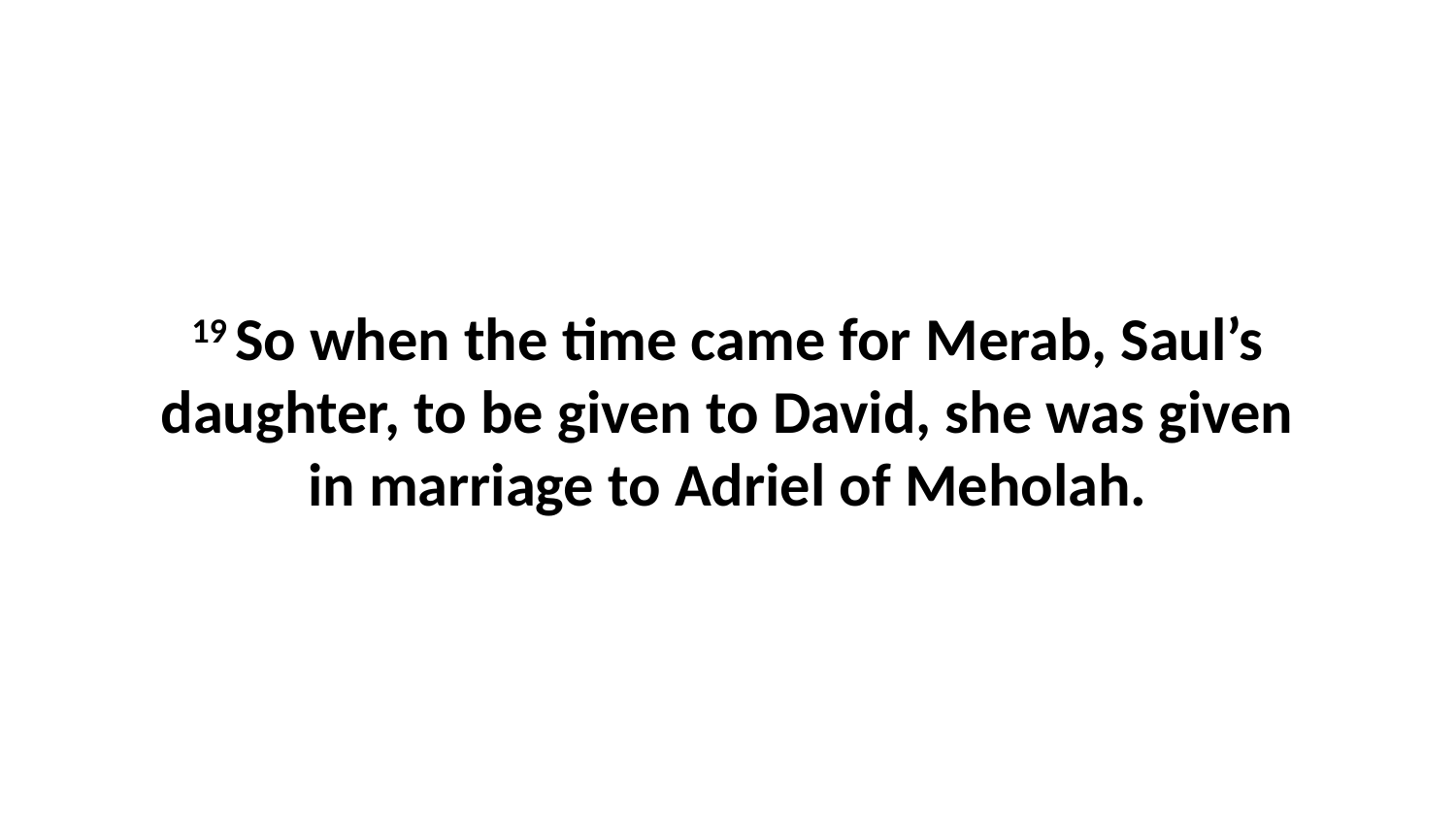

19 So when the time came for Merab, Saul’s daughter, to be given to David, she was given in marriage to Adriel of Meholah.